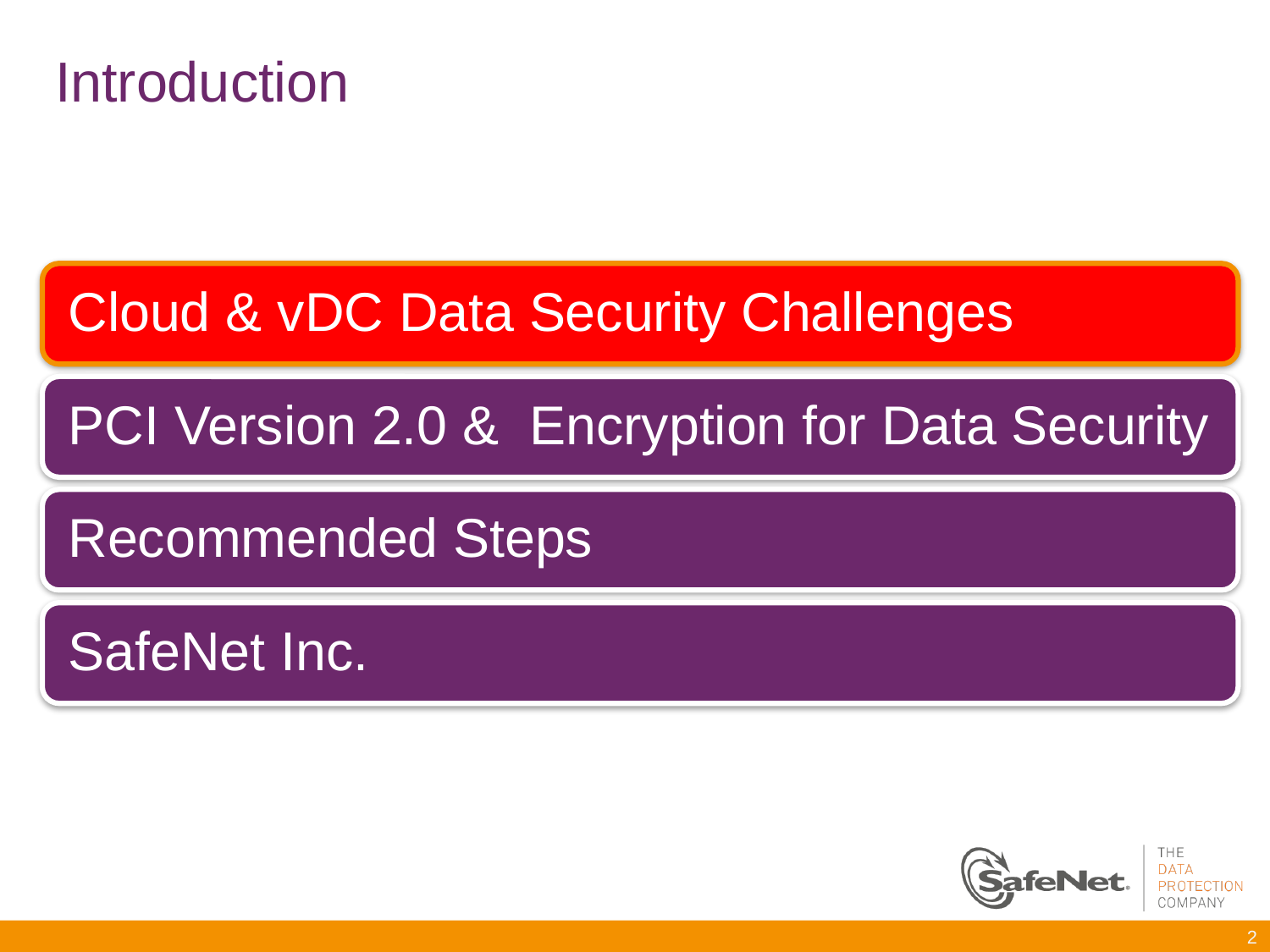

# Introduction
Cloud & vDC Data Security Challenges
PCI Version 2.0 &  Encryption for Data Security
Recommended Steps
SafeNet Inc.
2